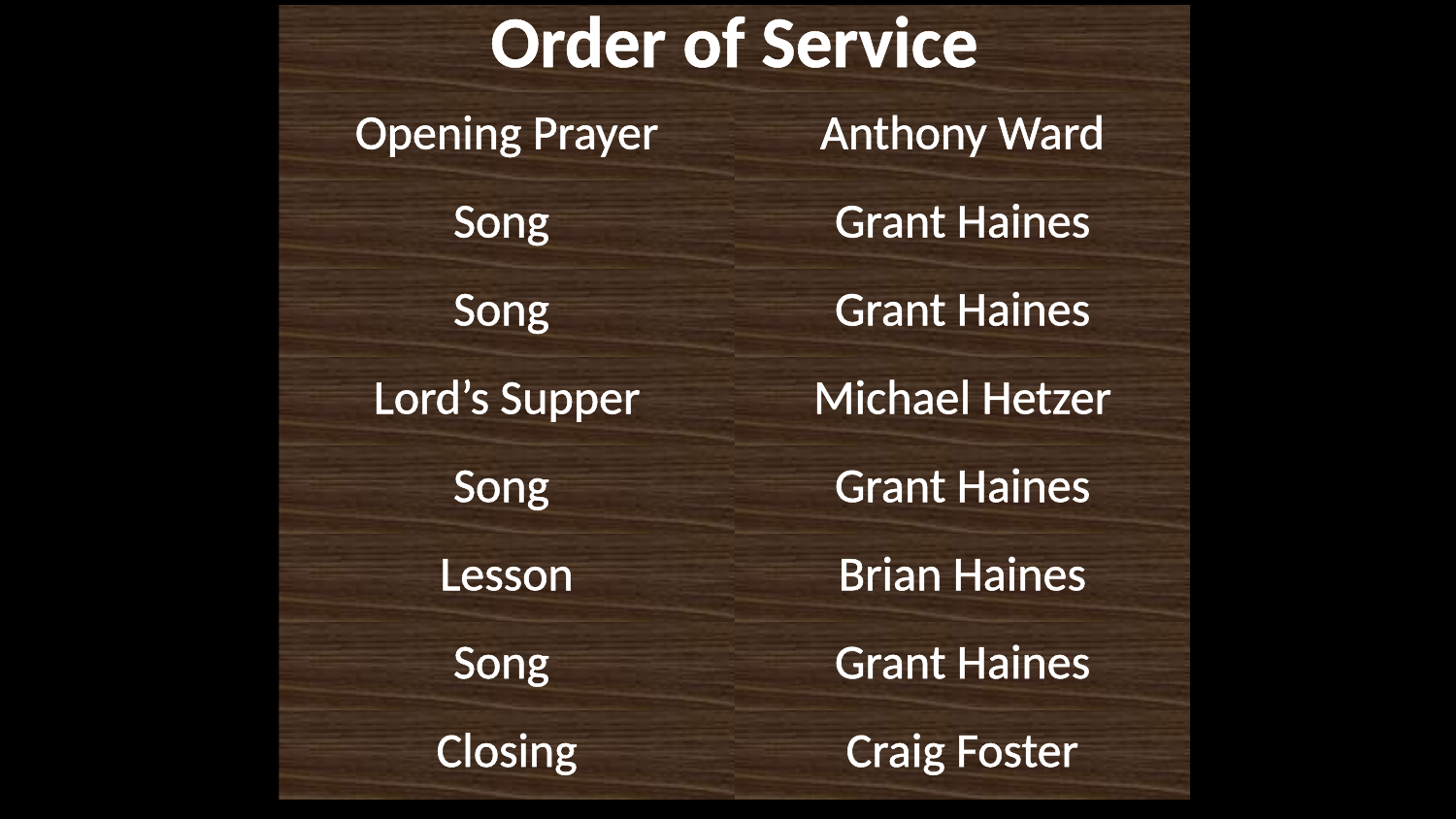

| Order of Service |  |
| --- | --- |
| Opening Prayer | Anthony Ward |
| Song | Grant Haines |
| Song | Grant Haines |
| Lord’s Supper | Michael Hetzer |
| Song | Grant Haines |
| Lesson | Brian Haines |
| Song | Grant Haines |
| Closing | Craig Foster |